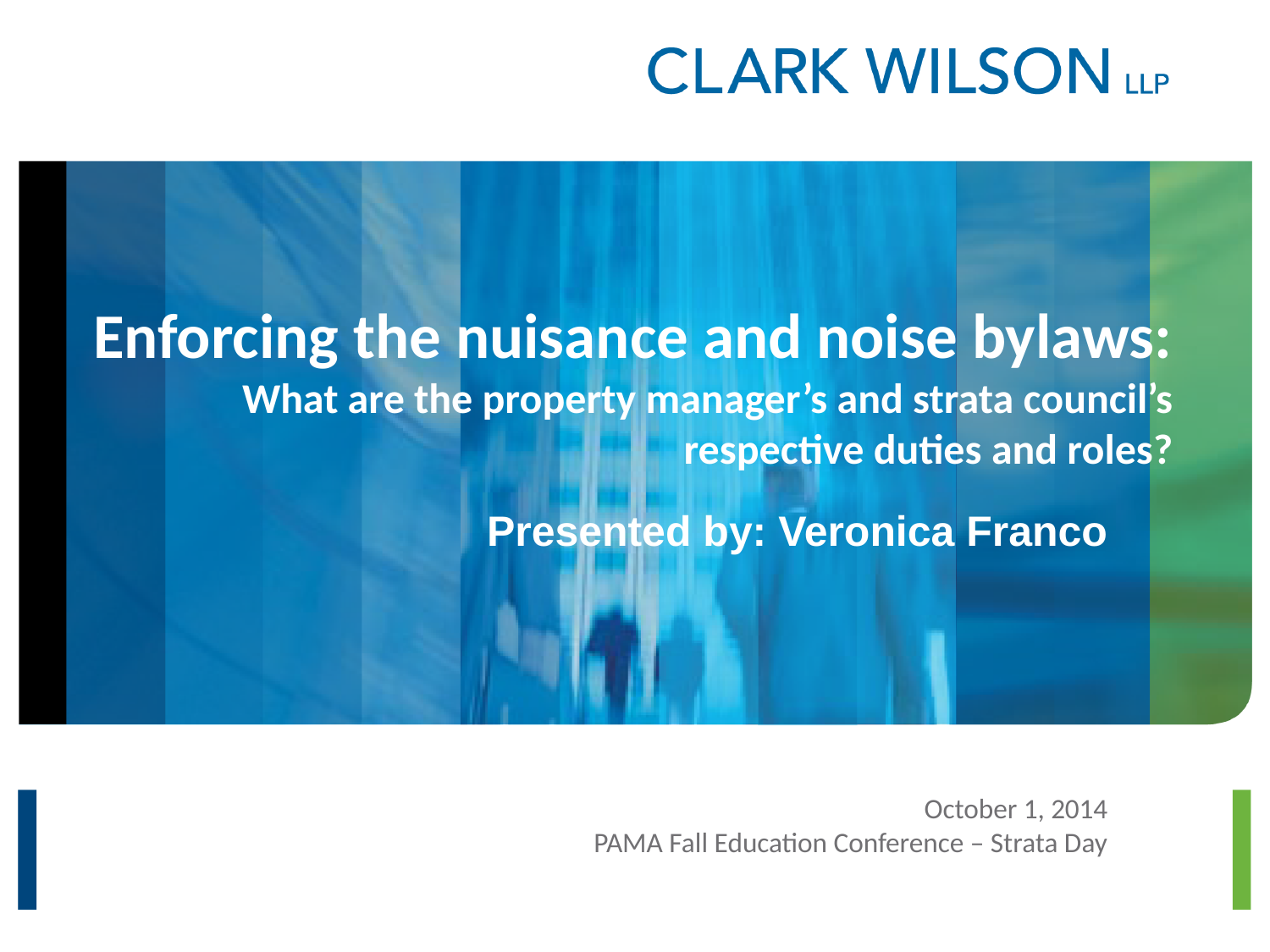

# Enforcing the nuisance and noise bylaws: What are the property manager’s and strata council’s respective duties and roles?
Presented by: Veronica Franco
October 1, 2014
PAMA Fall Education Conference – Strata Day